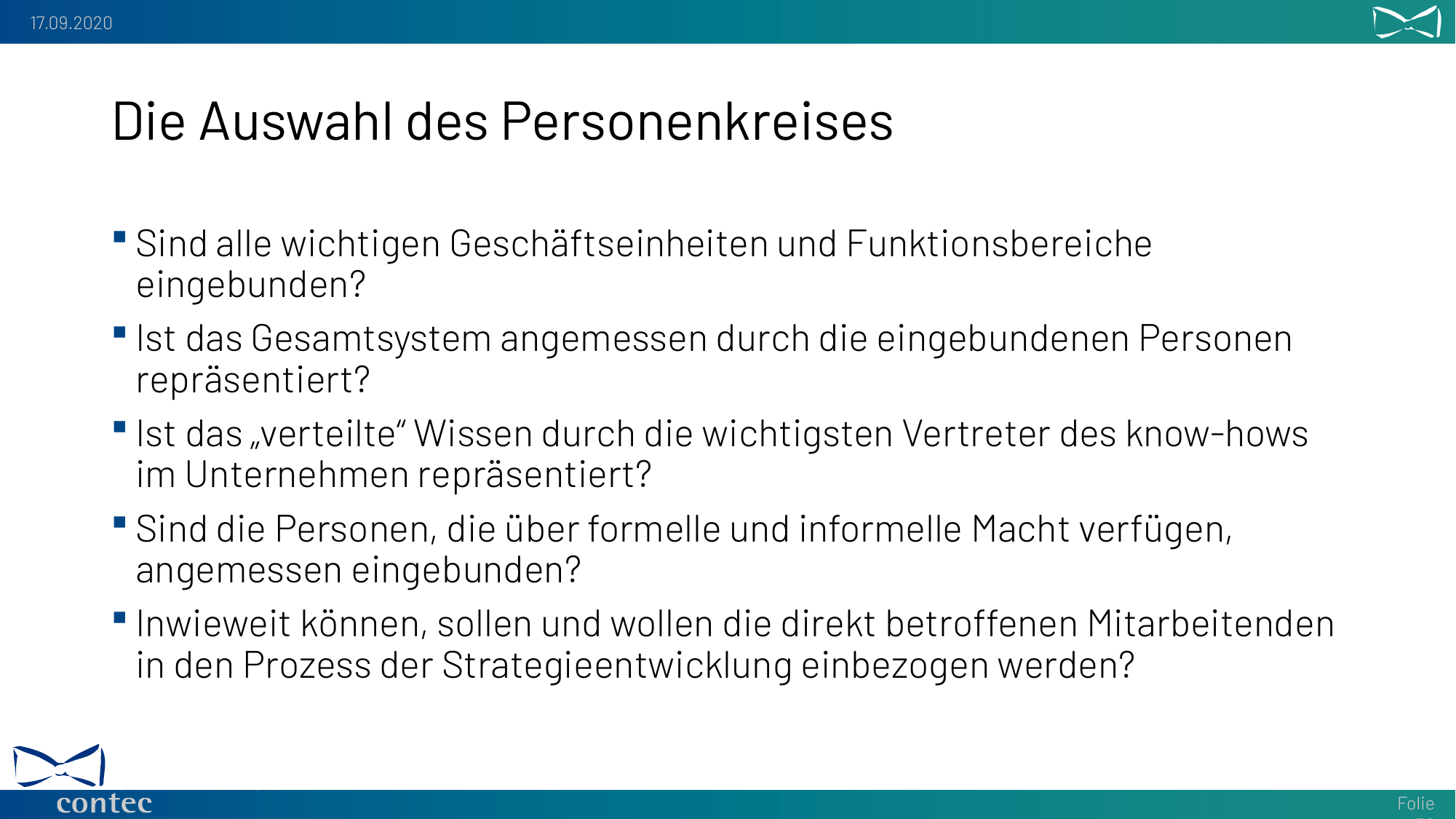

# Die Auswahl des Personenkreises
Sind alle wichtigen Geschäftseinheiten und Funktionsbereiche  eingebunden?
Ist das Gesamtsystem angemessen durch die eingebundenen Personen repräsentiert?
Ist das „verteilte“ Wissen durch die wichtigsten Vertreter des know-hows im Unternehmen repräsentiert?
Sind die Personen, die über formelle und informelle Macht verfügen, angemessen eingebunden?
Inwieweit können, sollen und wollen die direkt betroffenen Mitarbeitenden in den Prozess der Strategieentwicklung einbezogen werden?

© contec GmbH 2016
 Folie 30